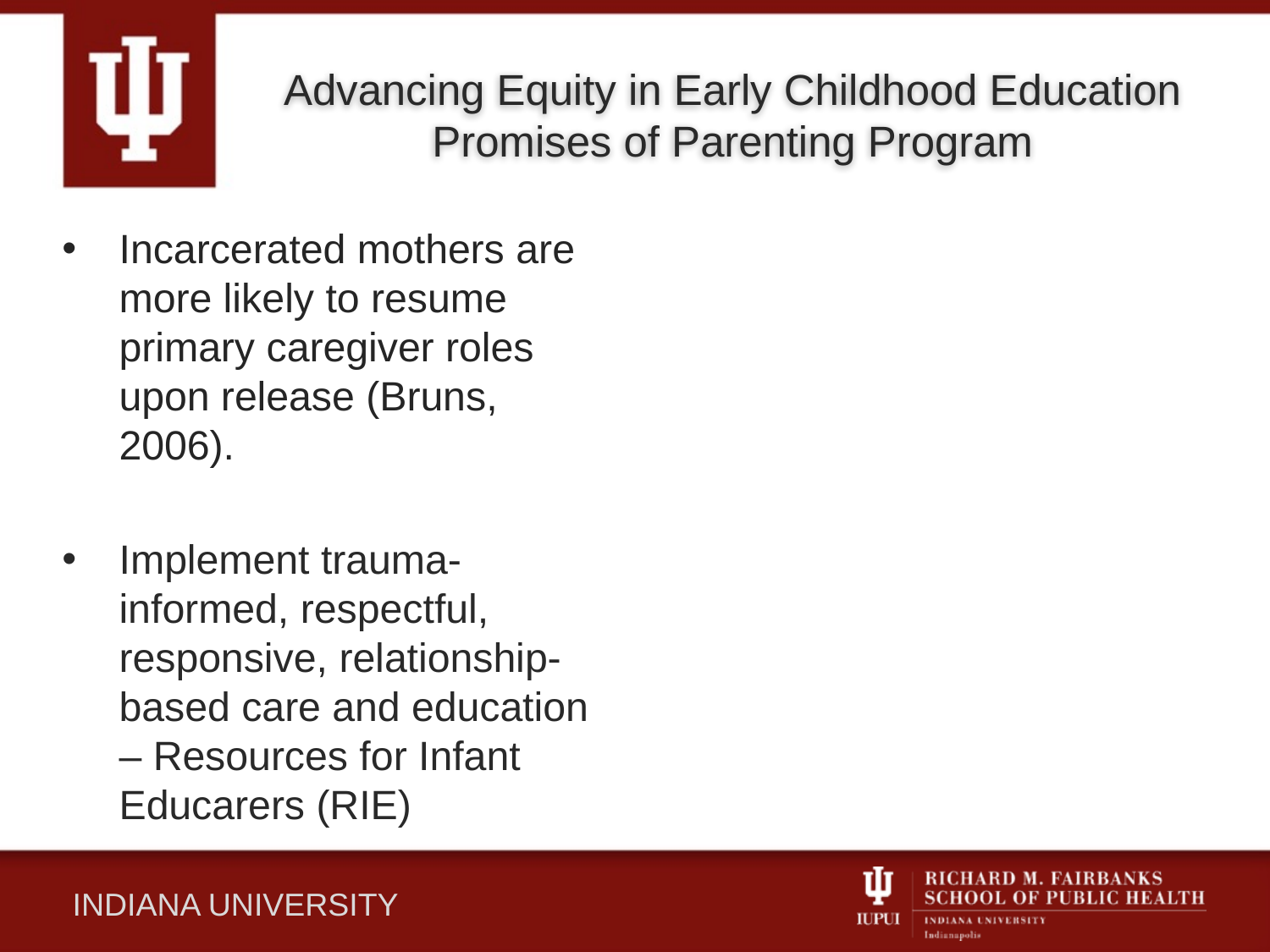

# Advancing Equity in Early Childhood Education Promises of Parenting Program
Incarcerated mothers are more likely to resume primary caregiver roles upon release (Bruns, 2006).

Implement trauma-informed, respectful, responsive, relationship-based care and education – Resources for Infant Educarers (RIE)

INDIANA UNIVERSITY